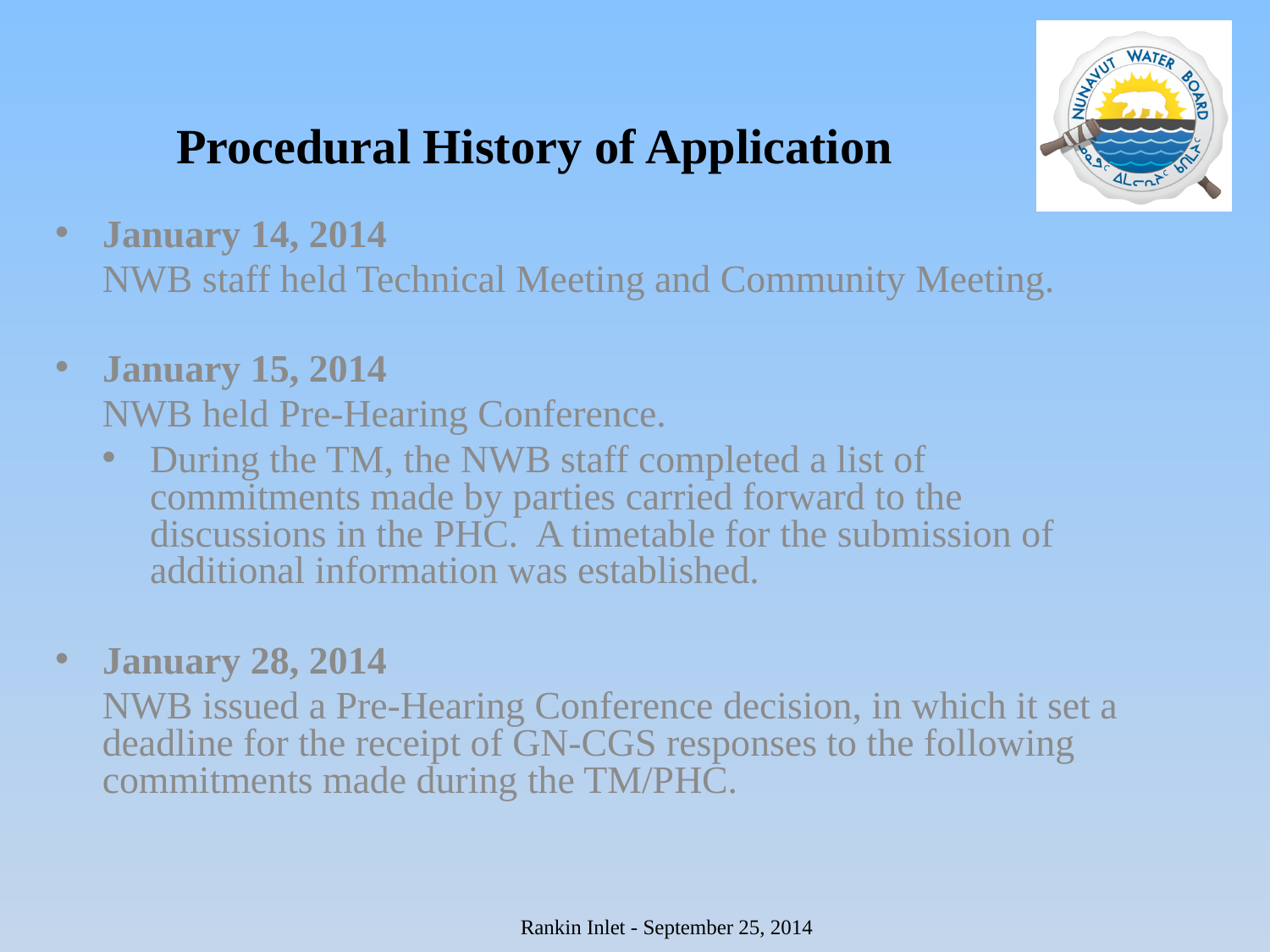

# Procedural History of Application
January 14, 2014
NWB staff held Technical Meeting and Community Meeting.

January 15, 2014
NWB held Pre-Hearing Conference.
During the TM, the NWB staff completed a list of commitments made by parties carried forward to the discussions in the PHC.  A timetable for the submission of additional information was established.

January 28, 2014
NWB issued a Pre-Hearing Conference decision, in which it set a deadline for the receipt of GN-CGS responses to the following commitments made during the TM/PHC.

Rankin Inlet - September 25, 2014